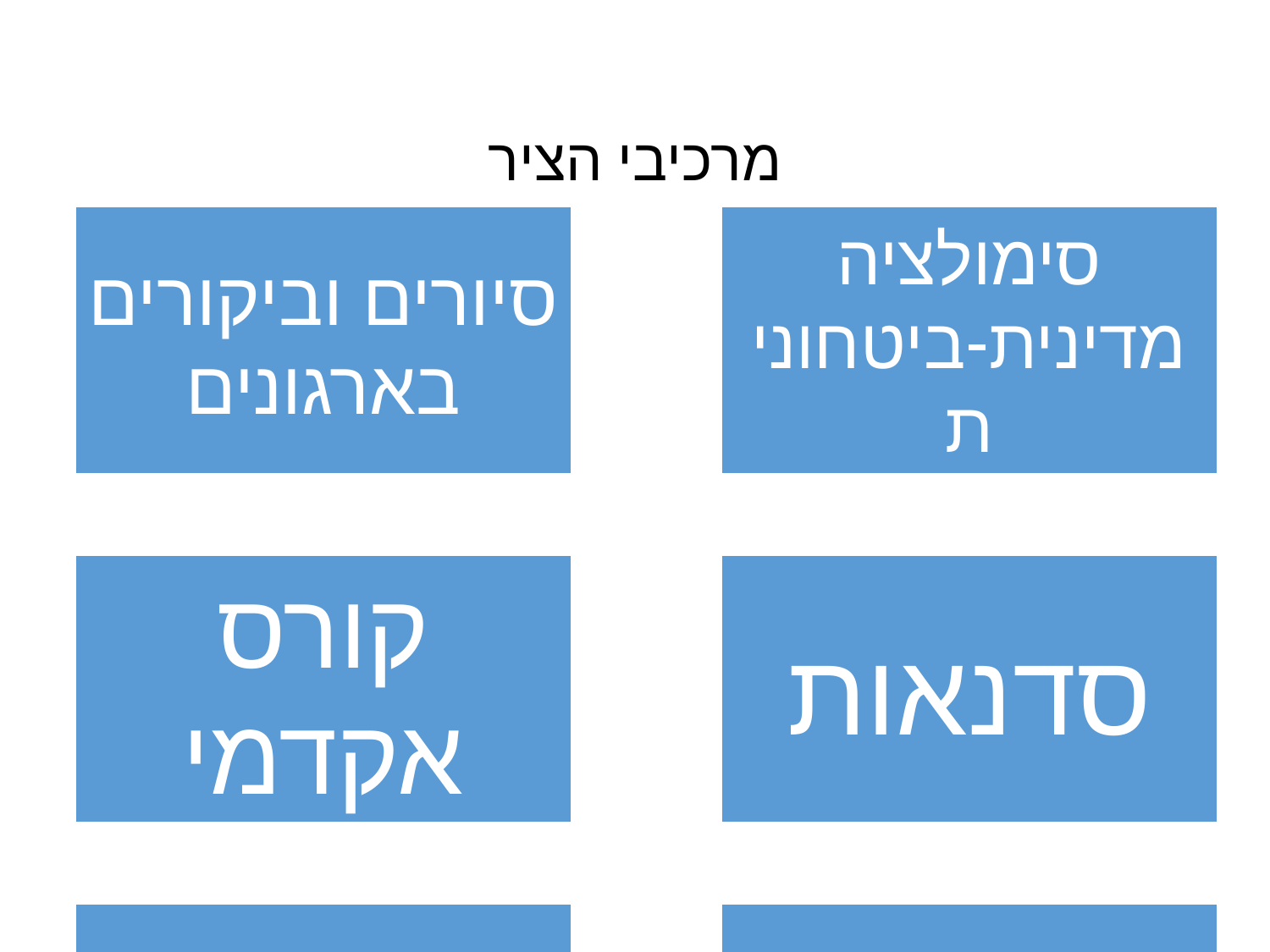

# מרכיבי הציר
סיורים וביקורים בארגונים
סימולציה מדינית-ביטחונית
קורס אקדמי
סדנאות